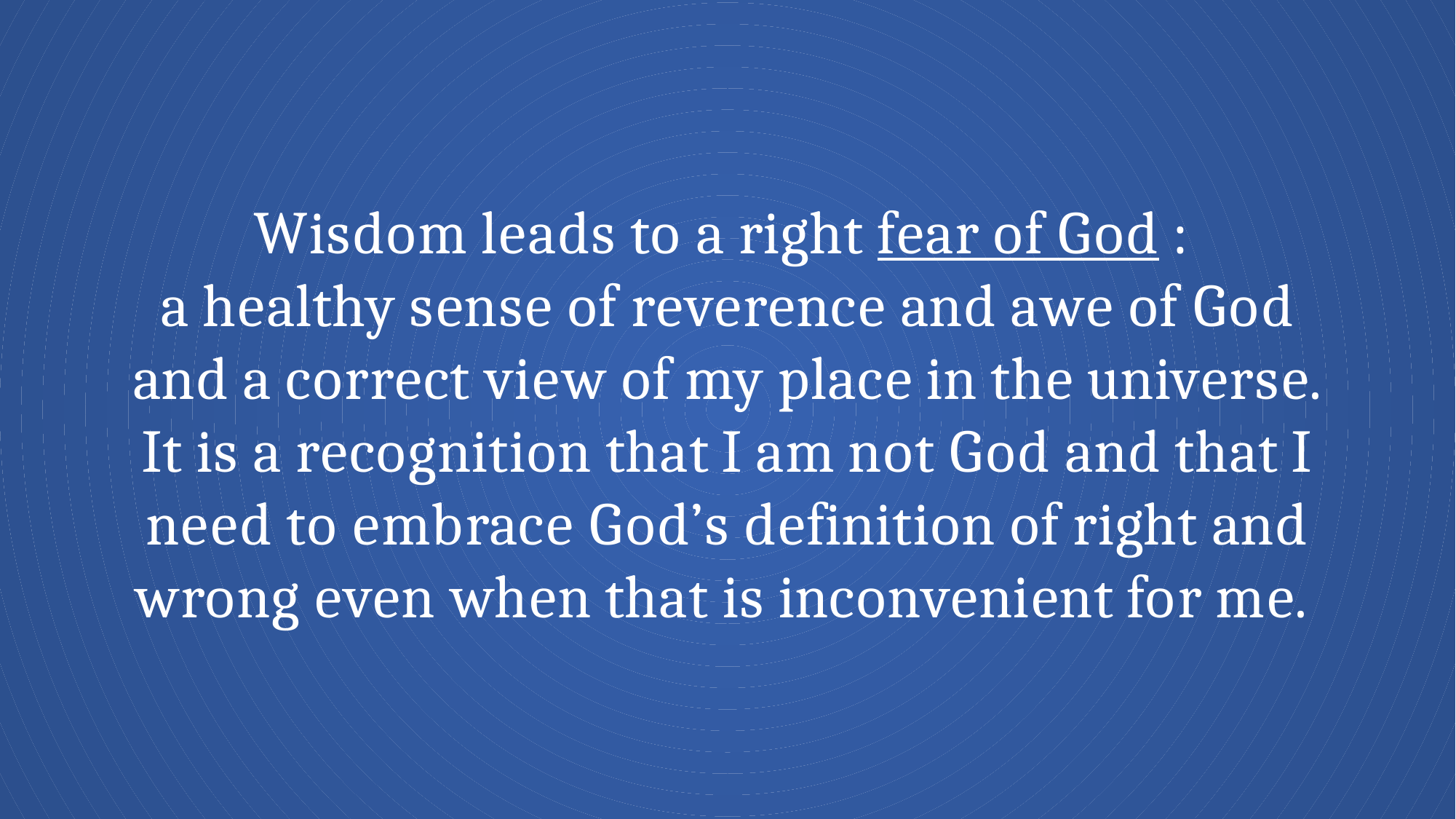

Wisdom leads to a right fear of God :
a healthy sense of reverence and awe of God and a correct view of my place in the universe. It is a recognition that I am not God and that I need to embrace God’s definition of right and wrong even when that is inconvenient for me.